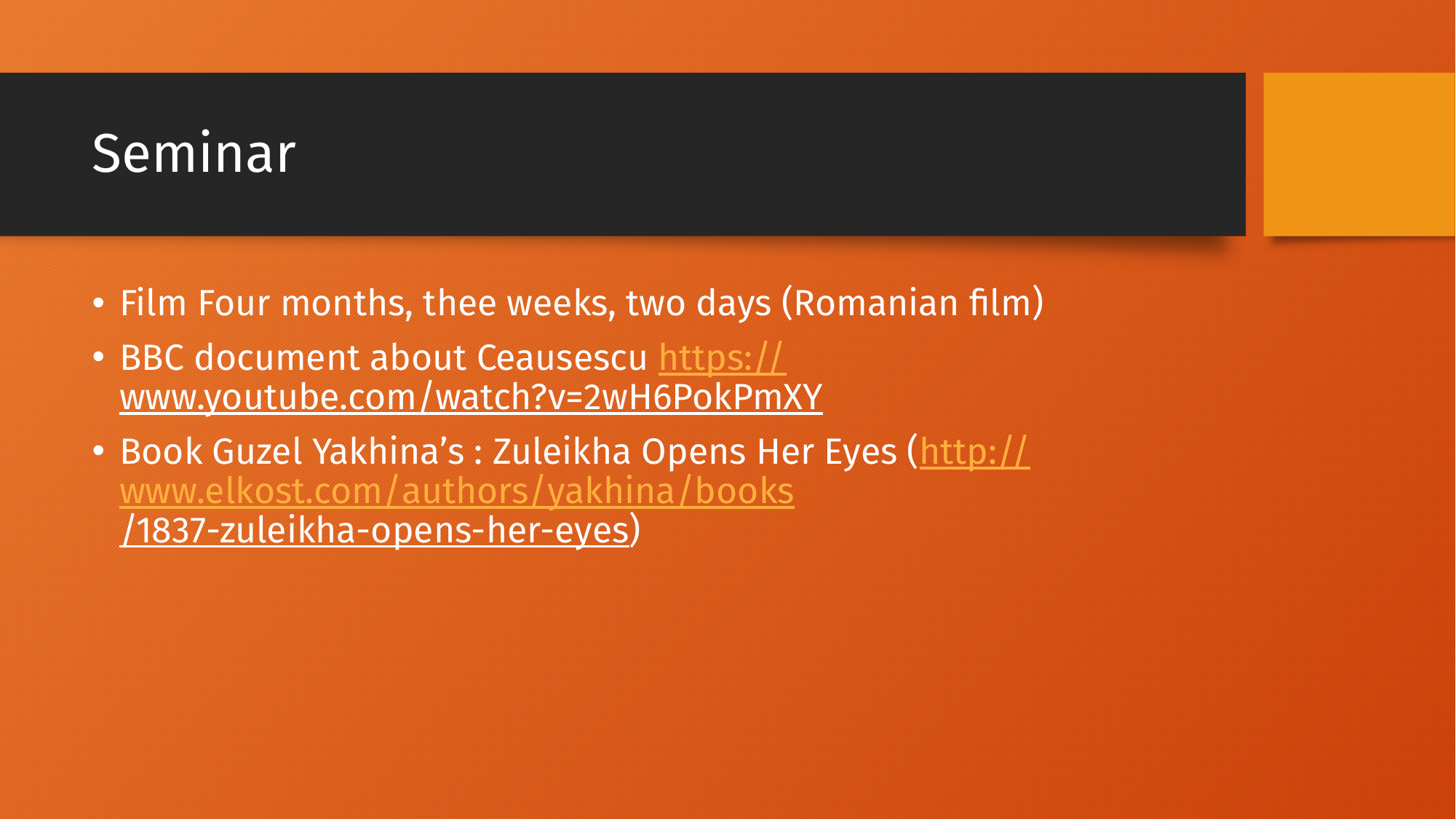

# Seminar
Film Four months, thee weeks, two days (Romanian film)
BBC document about Ceausescu https://www.youtube.com/watch?v=2wH6PokPmXY
Book Guzel Yakhina’s : Zuleikha Opens Her Eyes (http://www.elkost.com/authors/yakhina/books/1837-zuleikha-opens-her-eyes)